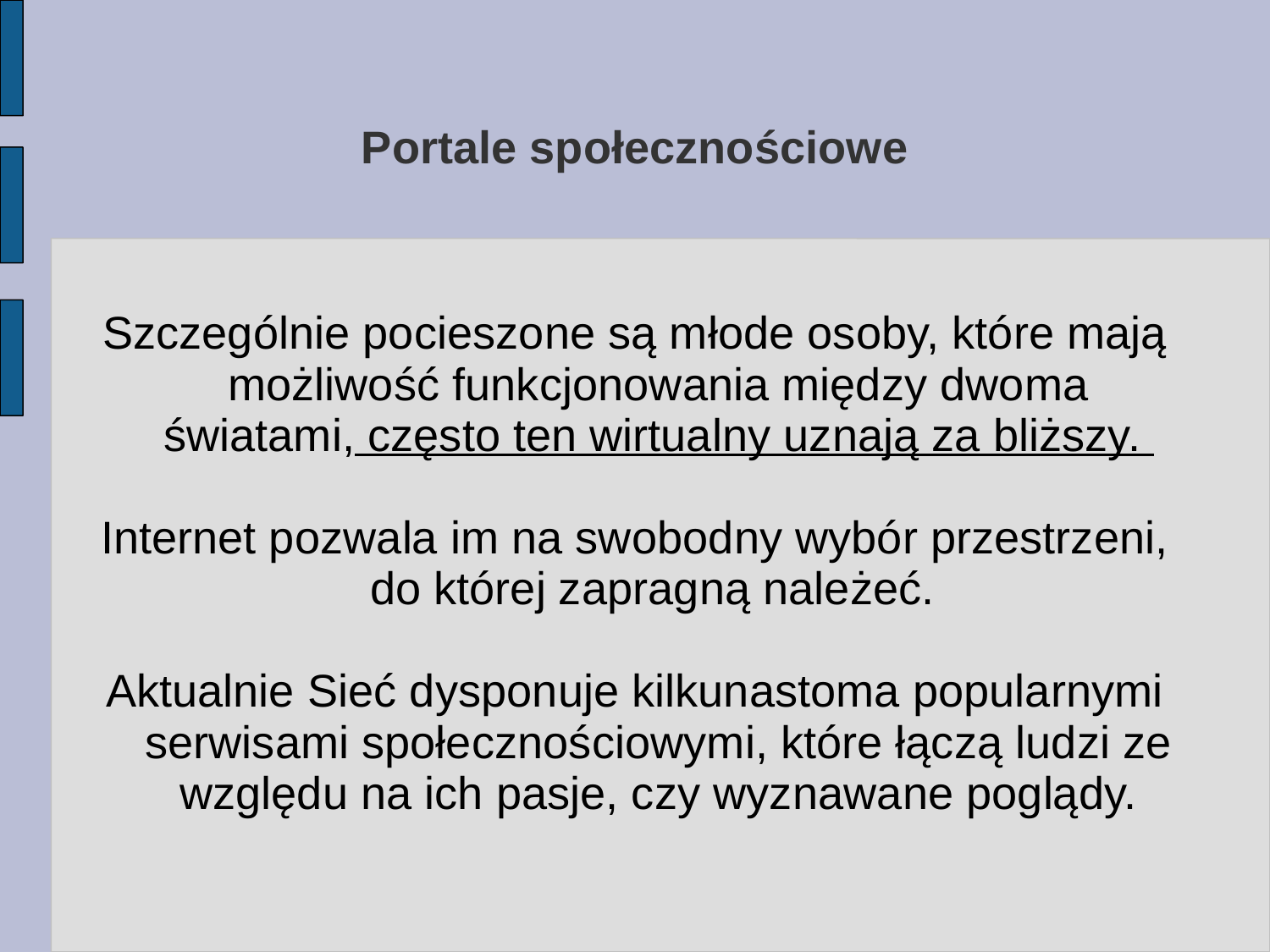

# Portale społecznościowe
Szczególnie pocieszone są młode osoby, które mają możliwość funkcjonowania między dwoma światami, często ten wirtualny uznają za bliższy.

Internet pozwala im na swobodny wybór przestrzeni, do której zapragną należeć.

Aktualnie Sieć dysponuje kilkunastoma popularnymi serwisami społecznościowymi, które łączą ludzi ze względu na ich pasje, czy wyznawane poglądy.